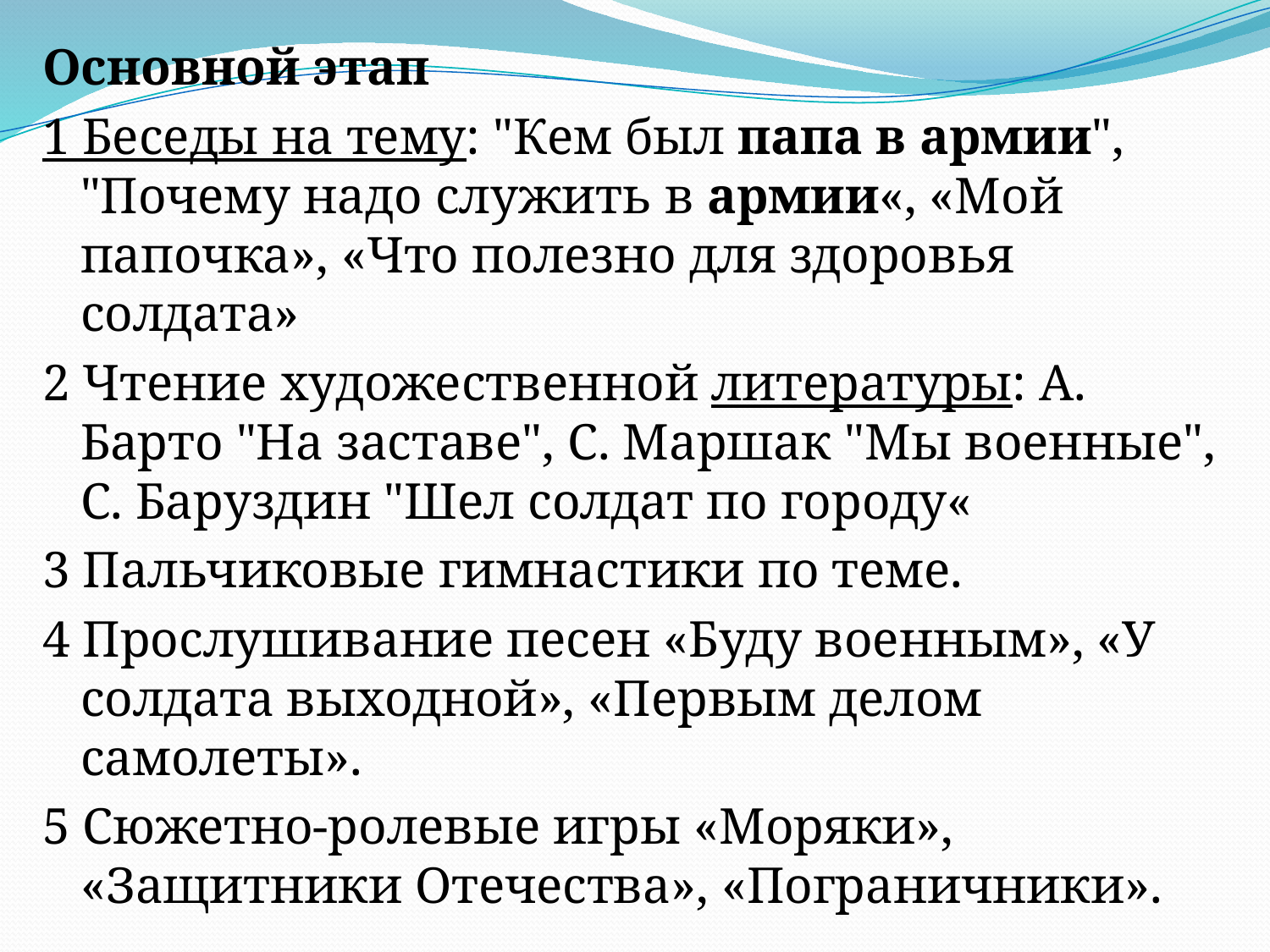

Основной этап
1 Беседы на тему: "Кем был папа в армии", "Почему надо служить в армии«, «Мой папочка», «Что полезно для здоровья солдата»
2 Чтение художественной литературы: А. Барто "На заставе", С. Маршак "Мы военные", С. Баруздин "Шел солдат по городу«
3 Пальчиковые гимнастики по теме.
4 Прослушивание песен «Буду военным», «У солдата выходной», «Первым делом самолеты».
5 Сюжетно-ролевые игры «Моряки», «Защитники Отечества», «Пограничники».
#